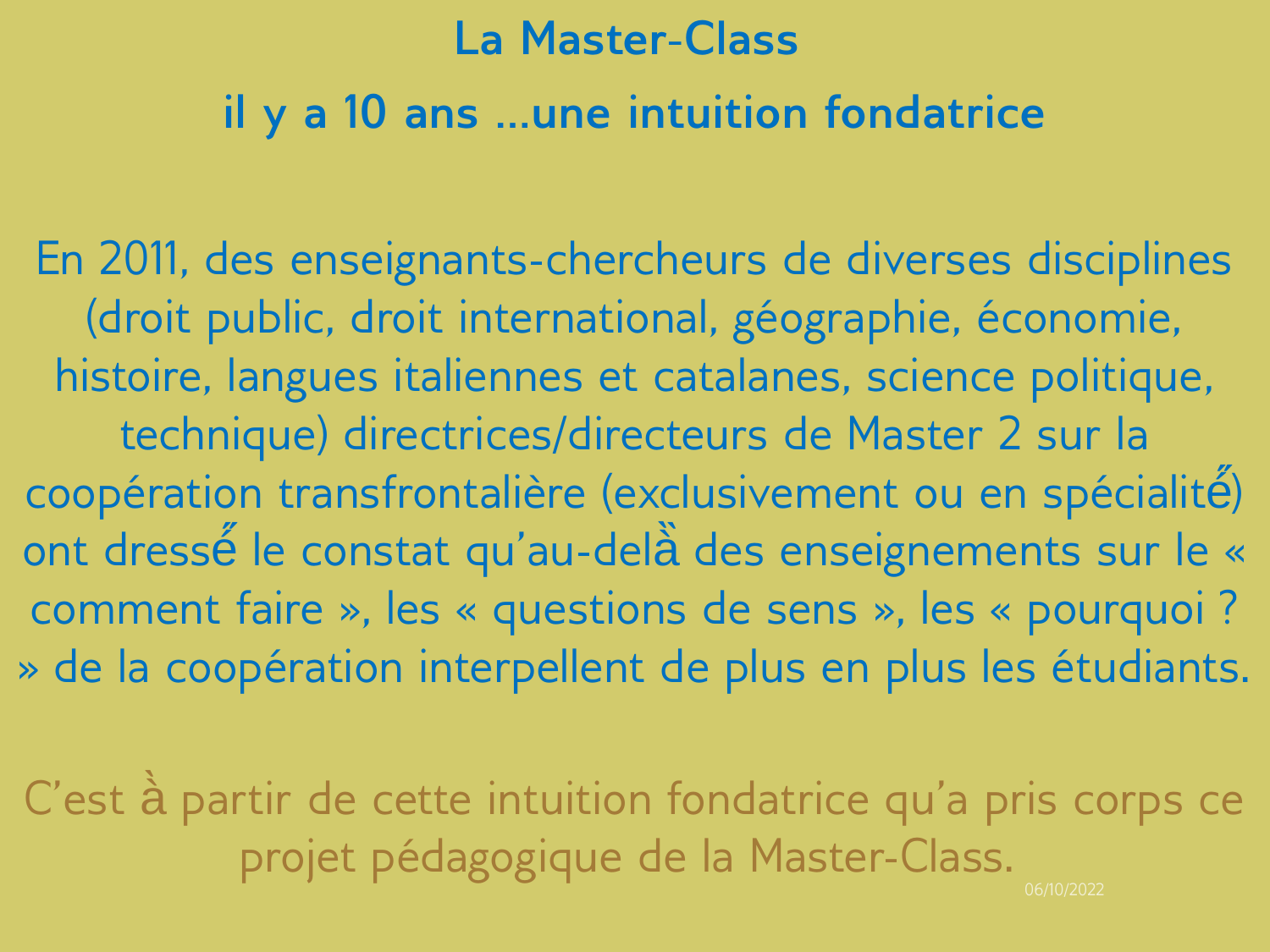

La Master-Class
il y a 10 ans …une intuition fondatrice

En 2011, des enseignants-chercheurs de diverses disciplines (droit public, droit international, géographie, économie, histoire, langues italiennes et catalanes, science politique, technique) directrices/directeurs de Master 2 sur la coopération transfrontalière (exclusivement ou en spécialité́́) ont dressé́́ le constat qu’au-delà̀̀ des enseignements sur le « comment faire », les « questions de sens », les « pourquoi ? » de la coopération interpellent de plus en plus les étudiants.
C’est à̀ partir de cette intuition fondatrice qu’a pris corps ce projet pédagogique de la Master-Class.

06/10/2022